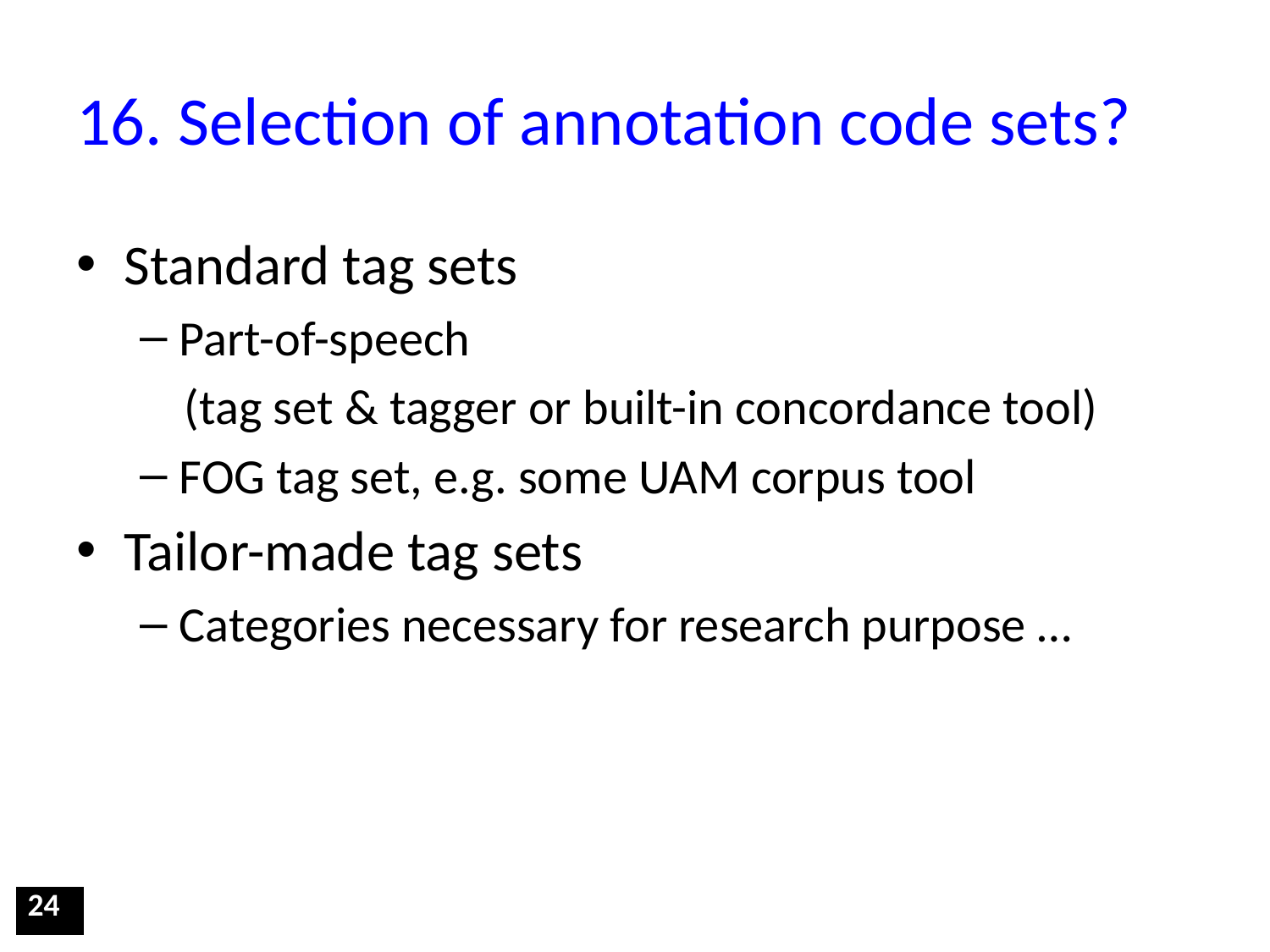

# 16. Selection of annotation code sets?
Standard tag sets
Part-of-speech
    (tag set & tagger or built-in concordance tool)
FOG tag set, e.g. some UAM corpus tool
Tailor-made tag sets
Categories necessary for research purpose …
| 24 |
| --- |